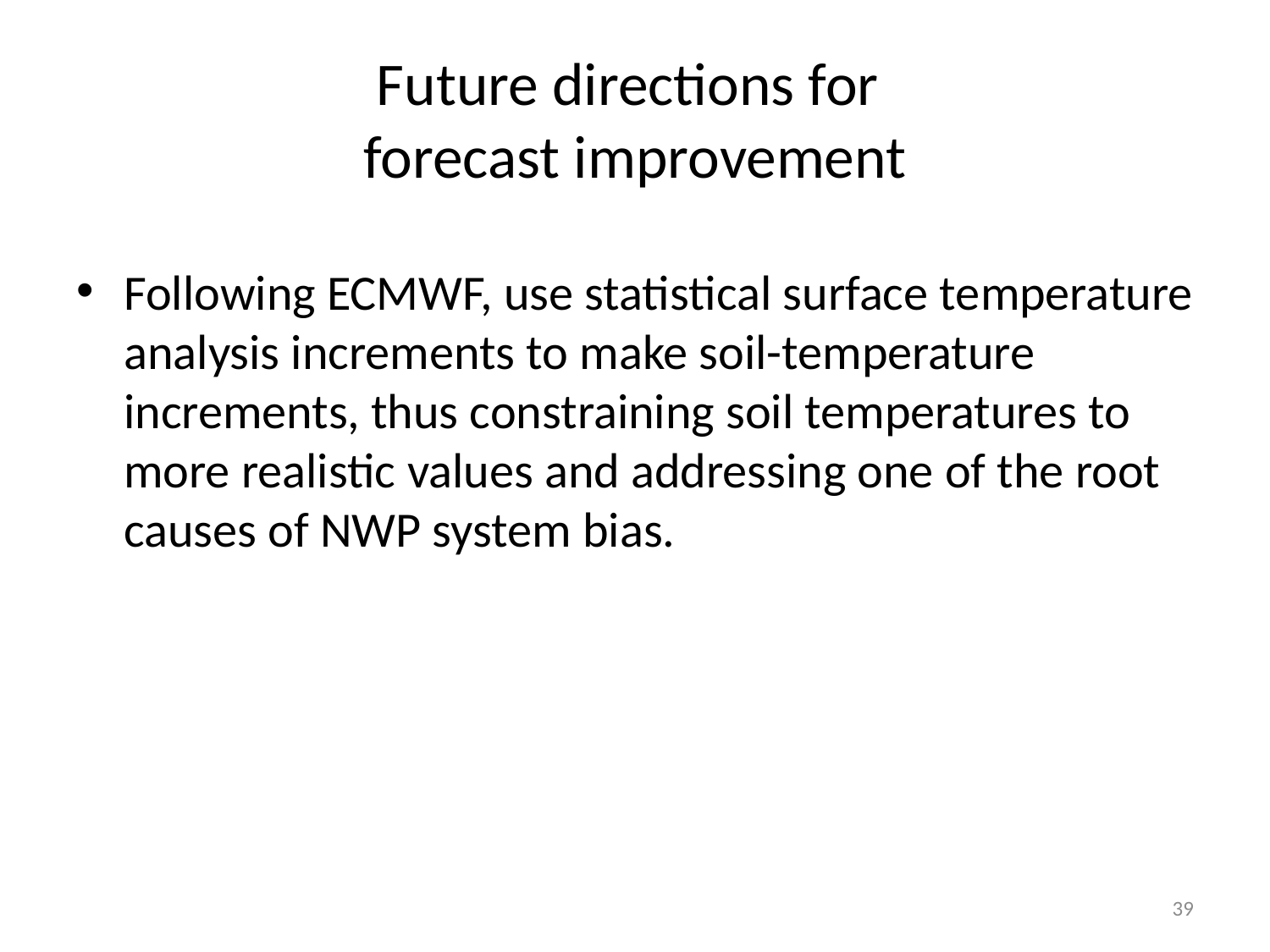

# Future directions for forecast improvement
Following ECMWF, use statistical surface temperature analysis increments to make soil-temperature increments, thus constraining soil temperatures to more realistic values and addressing one of the root causes of NWP system bias.

39